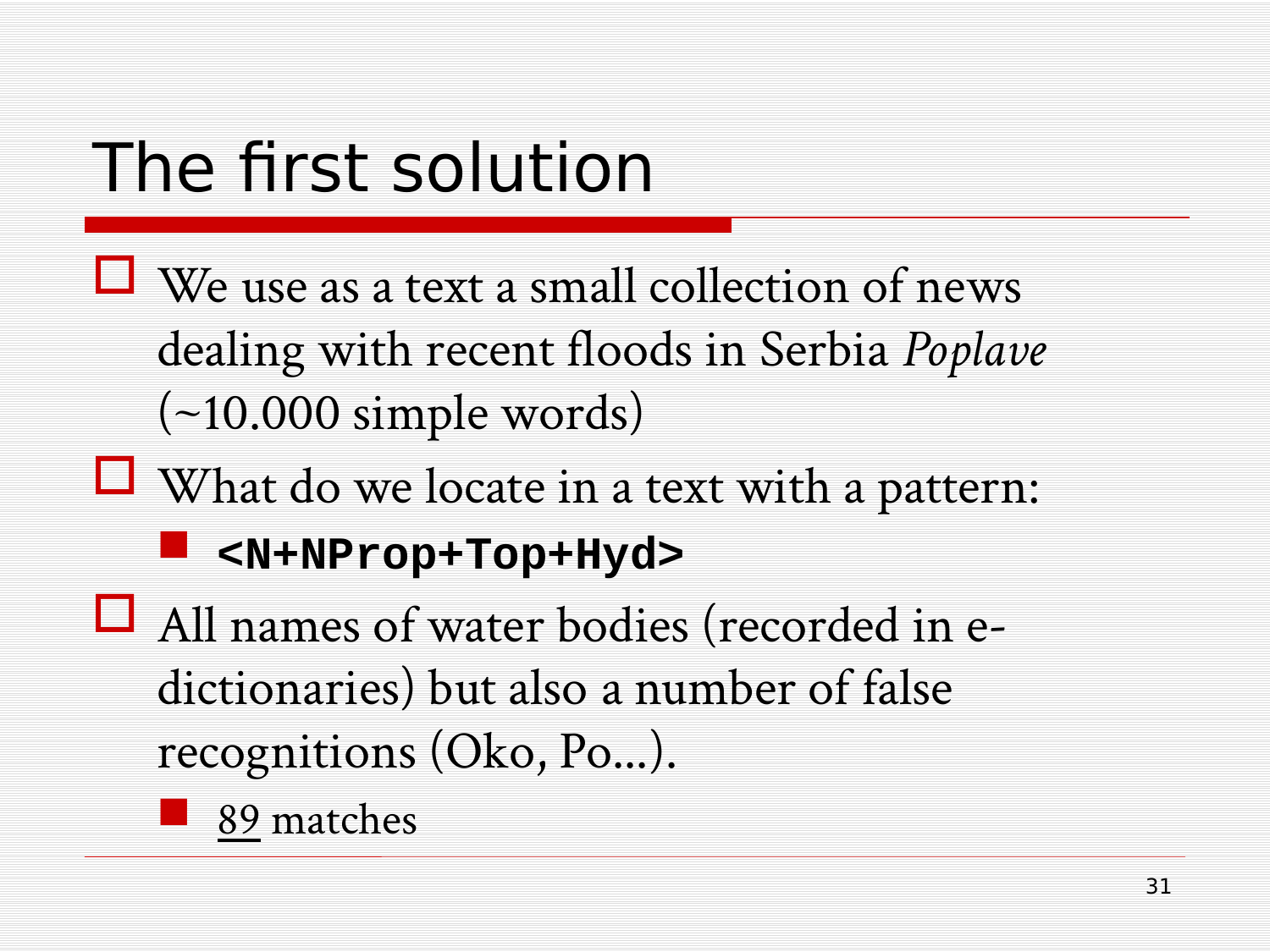

# The first solution
We use as a text a small collection of news dealing with recent floods in Serbia Poplave (~10.000 simple words)
What do we locate in a text with a pattern:
<N+NProp+Top+Hyd>
All names of water bodies (recorded in e-dictionaries) but also a number of false recognitions (Oko, Po...).
89 matches
31